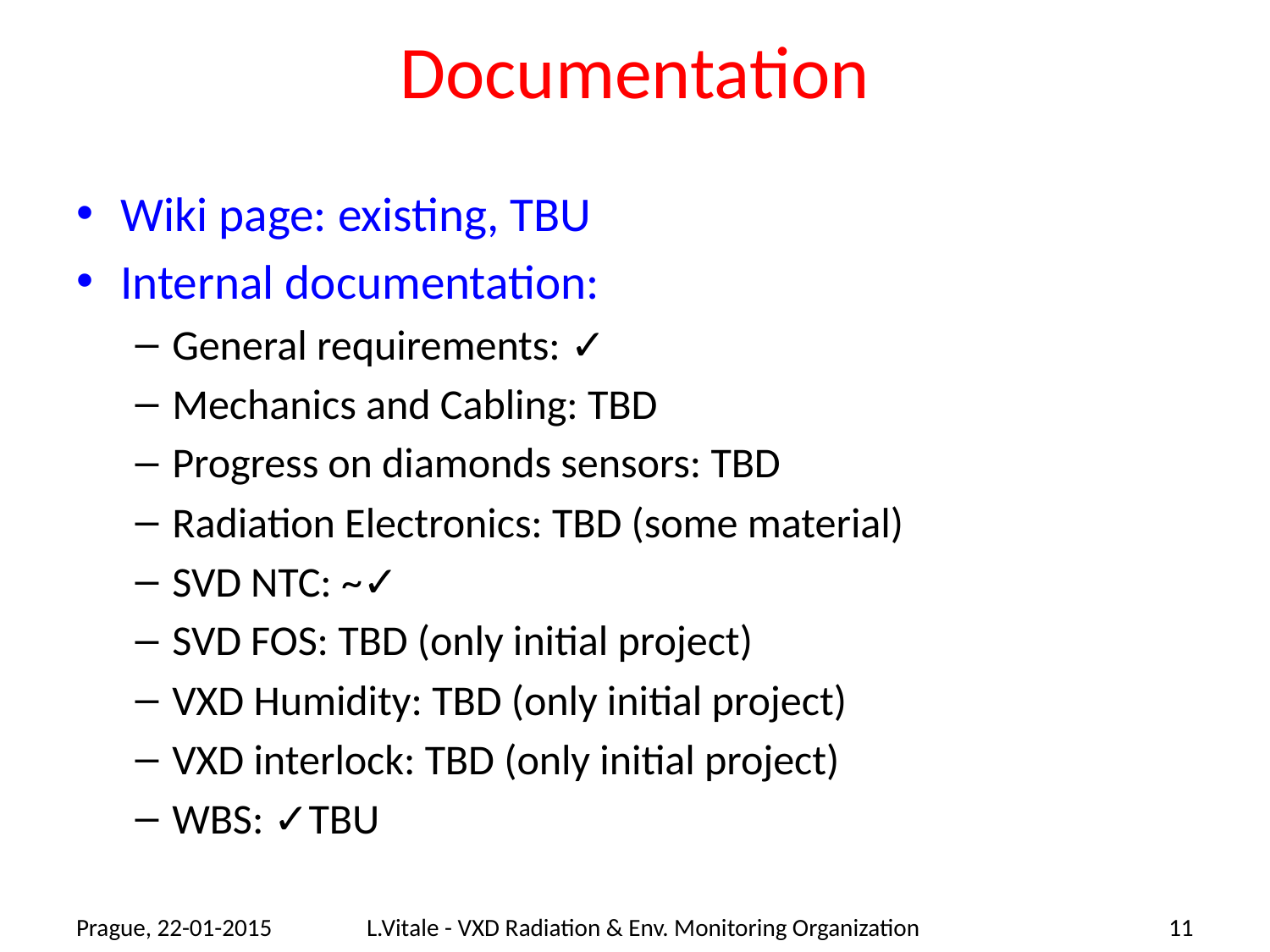

# Documentation
Wiki page: existing, TBU
Internal documentation:
General requirements: ✓
Mechanics and Cabling: TBD
Progress on diamonds sensors: TBD
Radiation Electronics: TBD (some material)
SVD NTC: ~✓
SVD FOS: TBD (only initial project)
VXD Humidity: TBD (only initial project)
VXD interlock: TBD (only initial project)
WBS: ✓TBU

Prague, 22-01-2015
L.Vitale - VXD Radiation & Env. Monitoring Organization
11